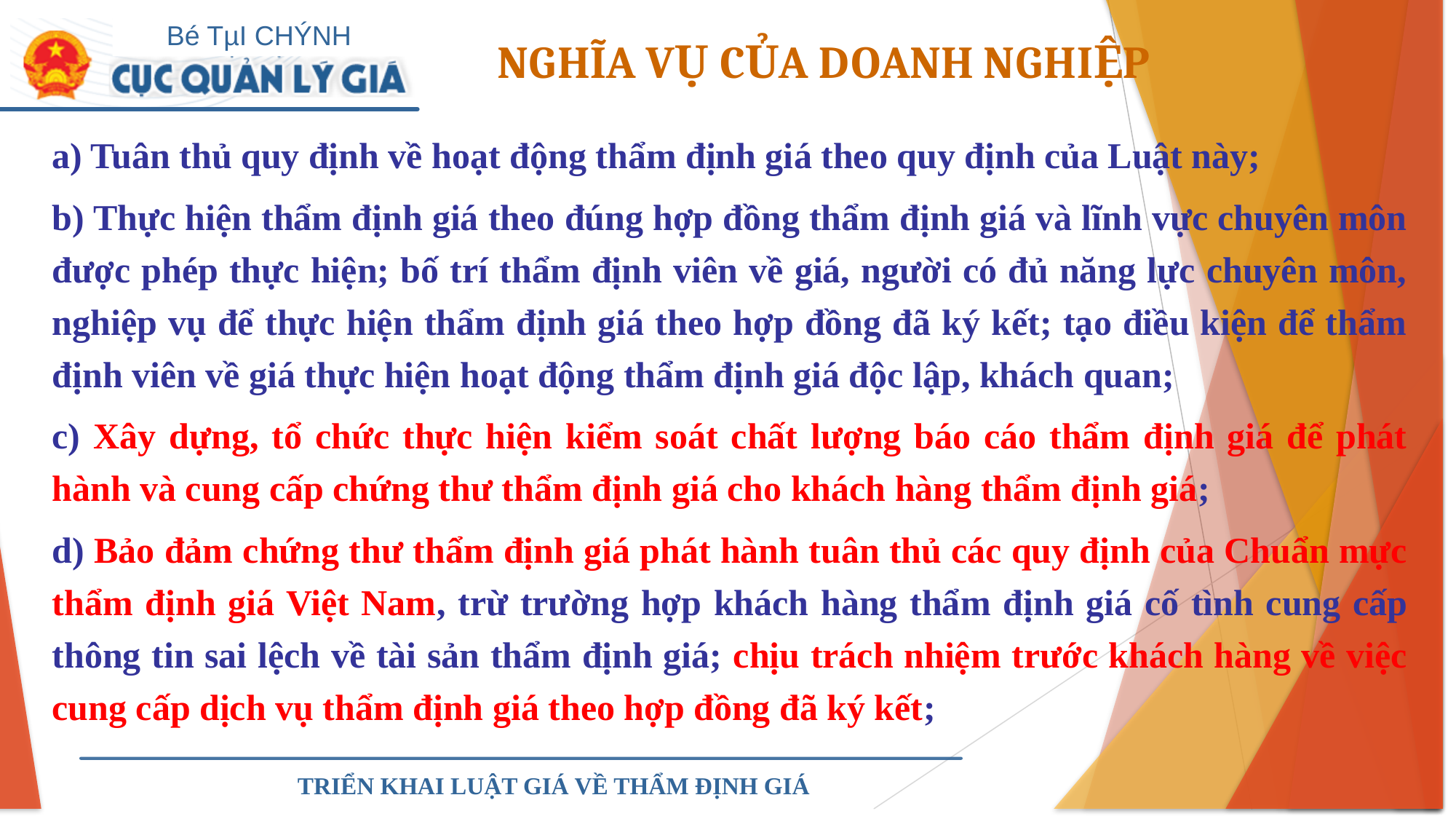

NGHĨA VỤ CỦA DOANH NGHIỆP
a) Tuân thủ quy định về hoạt động thẩm định giá theo quy định của Luật này;
b) Thực hiện thẩm định giá theo đúng hợp đồng thẩm định giá và lĩnh vực chuyên môn được phép thực hiện; bố trí thẩm định viên về giá, người có đủ năng lực chuyên môn, nghiệp vụ để thực hiện thẩm định giá theo hợp đồng đã ký kết; tạo điều kiện để thẩm định viên về giá thực hiện hoạt động thẩm định giá độc lập, khách quan;
c) Xây dựng, tổ chức thực hiện kiểm soát chất lượng báo cáo thẩm định giá để phát hành và cung cấp chứng thư thẩm định giá cho khách hàng thẩm định giá;
d) Bảo đảm chứng thư thẩm định giá phát hành tuân thủ các quy định của Chuẩn mực thẩm định giá Việt Nam, trừ trường hợp khách hàng thẩm định giá cố tình cung cấp thông tin sai lệch về tài sản thẩm định giá; chịu trách nhiệm trước khách hàng về việc cung cấp dịch vụ thẩm định giá theo hợp đồng đã ký kết;